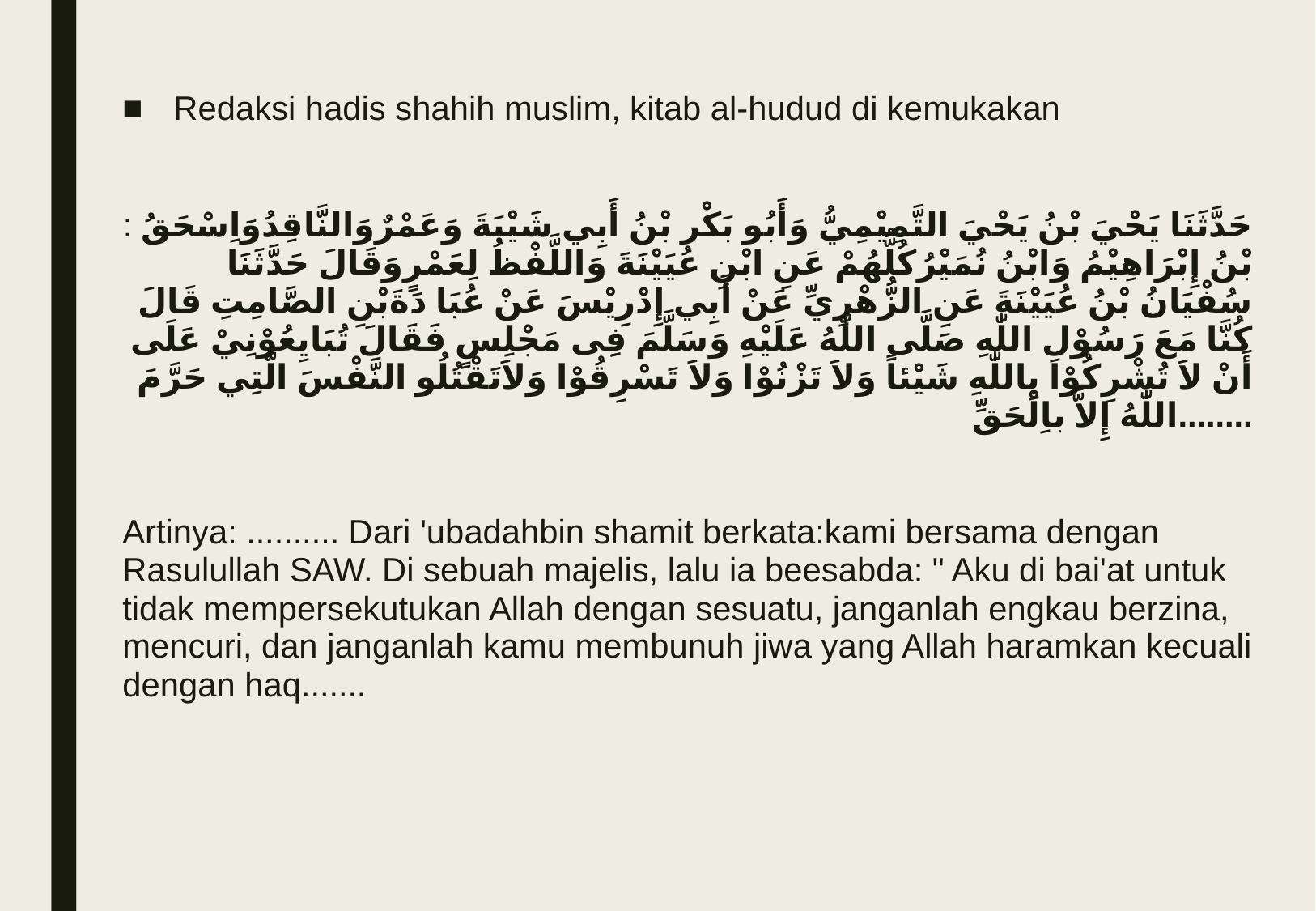

Redaksi hadis shahih muslim, kitab al-hudud di kemukakan

: حَدَّثَنَا يَحْيَ بْنُ يَحْيَ التَّمِيْمِيُّ وَأَبُو بَكْر بْنُ أَبِي شَيْبَةَ وَعَمْرٌوَالنَّاقِدُوَاِسْحَقُ بْنُ إِبْرَاهِيْمُ وَابْنُ نُمَيْرُكُلُّهُمْ عَنِ ابْنِ عُيَيْنَةَ وَاللَّفْظُ لِعَمْرٍوَقَالَ حَدَّثَنَا سُفْيَانُ بْنُ عُيَيْنَةَ عَنِ الزُّهْرِيِّ عَنْ أَبِي إِدْرِيْسَ عَنْ عُبَا دَةَبْنِ الصَّامِتِ قَالَ كُنَّا مَعَ رَسُوْلِ اللّٰهِ صَلَّى اللّٰهُ عَلَيْهِ وَسَلَّمَ فِِى مَجْلِسٍ فَقَالَ تُبَايِعُوْنِيْ عَلَى أَنْ لاَ تُشْرِكُوْا بِاللّٰهِ شَيْئاً وَلاَ تَزْنُوْا وَلاَ تَسْرِقُوْا وَلاَتَقْتُلُو النَّفْسَ الَّتِي حَرَّمَ اللّٰهُ إِلاَّ باِلْحَقِّ........

Artinya: .......... Dari 'ubadahbin shamit berkata:kami bersama dengan Rasulullah SAW. Di sebuah majelis, lalu ia beesabda: " Aku di bai'at untuk tidak mempersekutukan Allah dengan sesuatu, janganlah engkau berzina, mencuri, dan janganlah kamu membunuh jiwa yang Allah haramkan kecuali dengan haq.......